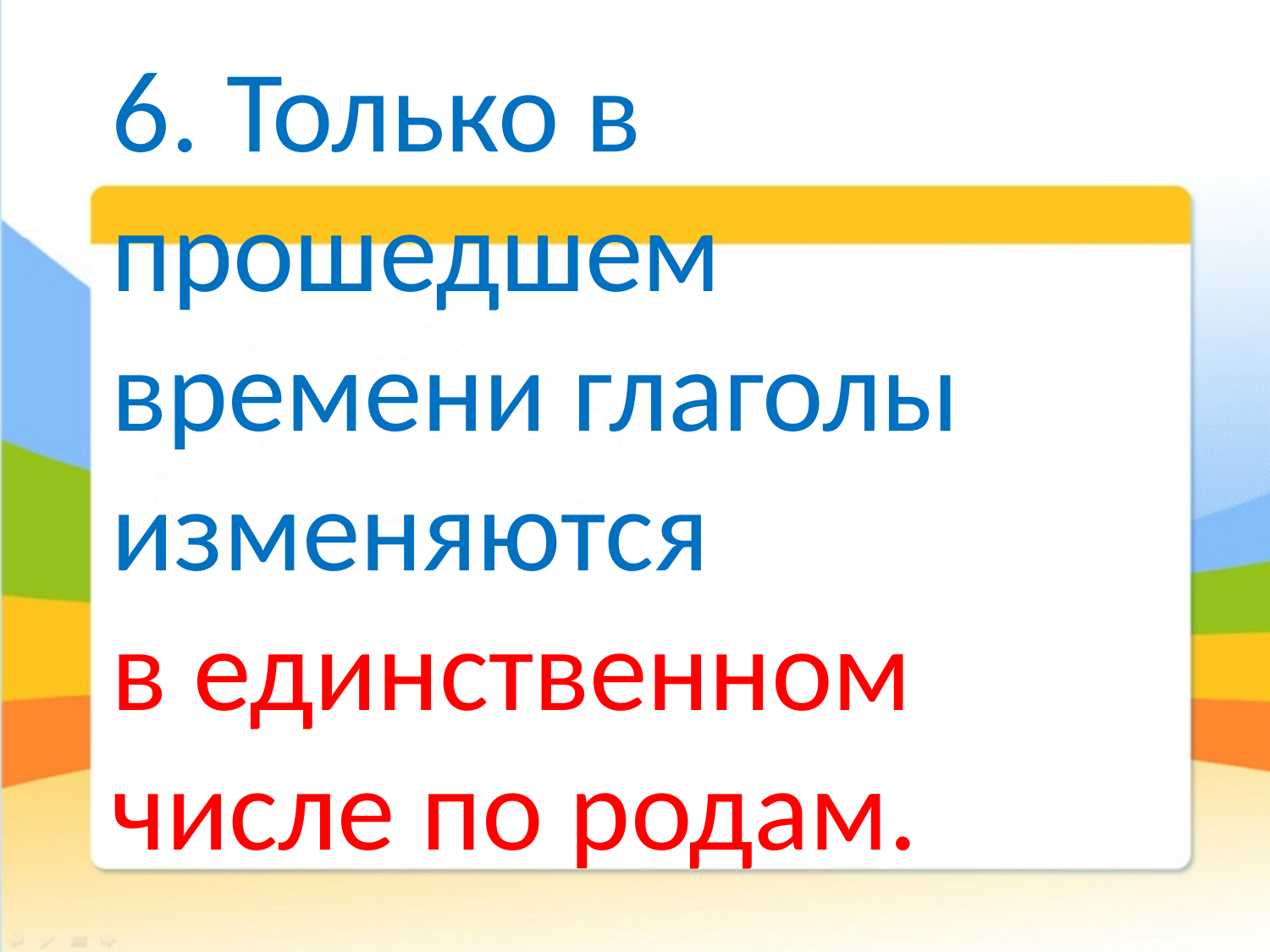

6. Только в прошедшем времени глаголы изменяются
в единственном числе по родам.